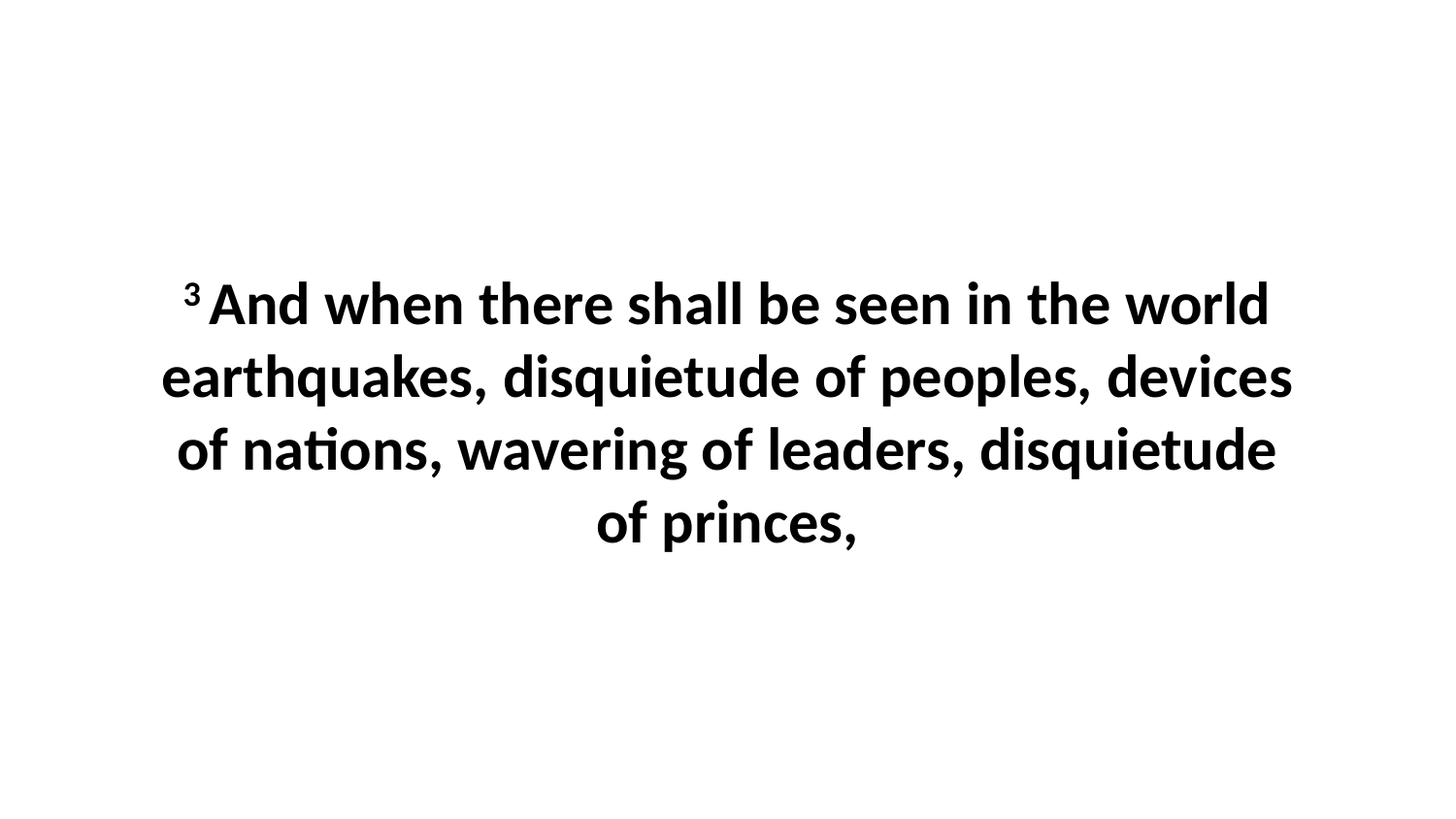

3 And when there shall be seen in the world earthquakes, disquietude of peoples, devices of nations, wavering of leaders, disquietude of princes,